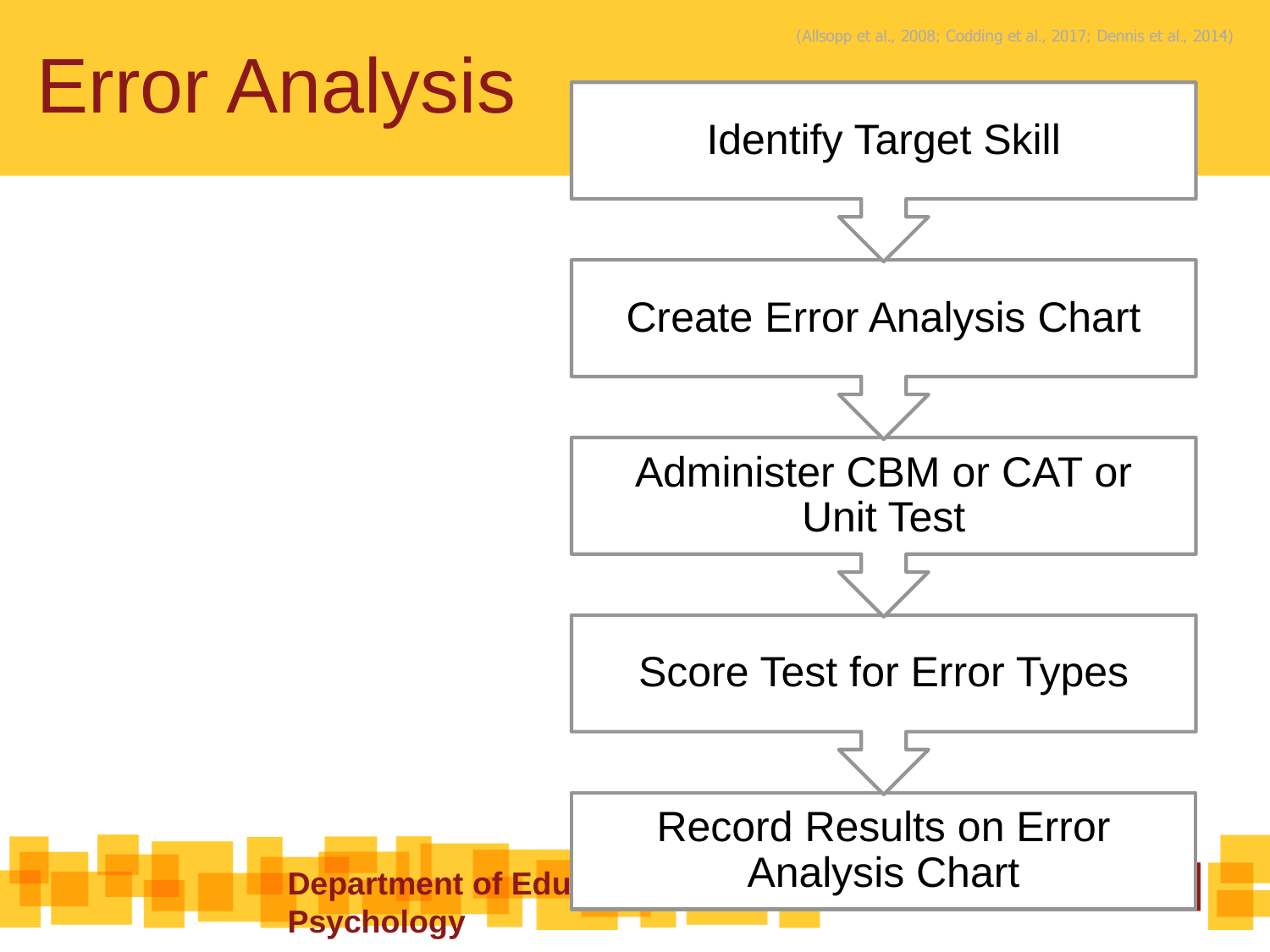

(Allsopp et al., 2008; Codding et al., 2017; Dennis et al., 2014)
# Error Analysis
Record Results on Error Analysis Chart
Score Test for Error Types
Administer CBM or CAT or Unit Test
Create Error Analysis Chart
Identify Target Skill